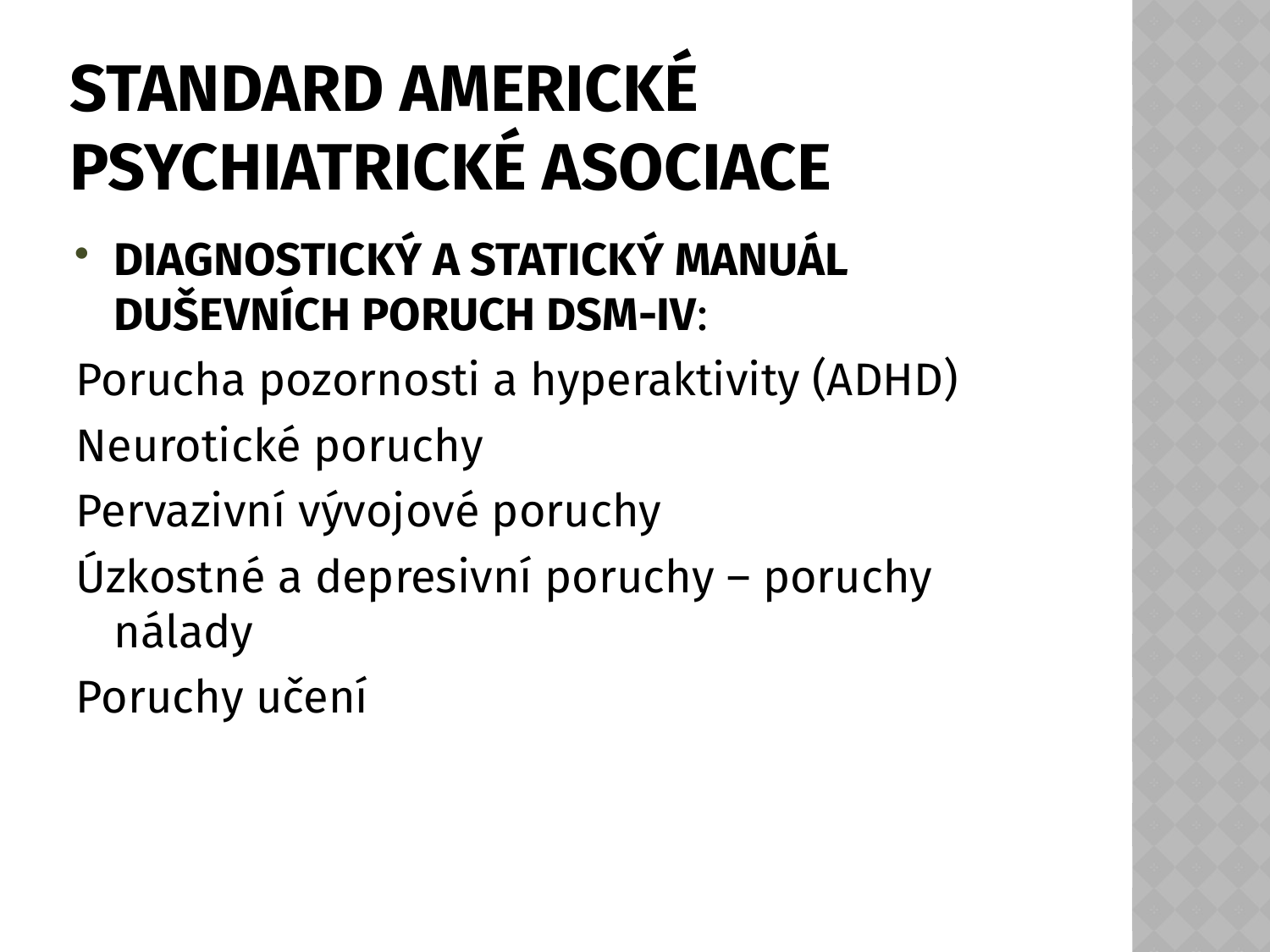

# STANDARD AMERICKÉ PSYCHIATRICKÉ ASOCIACE
DIAGNOSTICKÝ A STATICKÝ MANUÁL DUŠEVNÍCH PORUCH DSM-IV:
Porucha pozornosti a hyperaktivity (ADHD)
Neurotické poruchy
Pervazivní vývojové poruchy
Úzkostné a depresivní poruchy – poruchy nálady
Poruchy učení